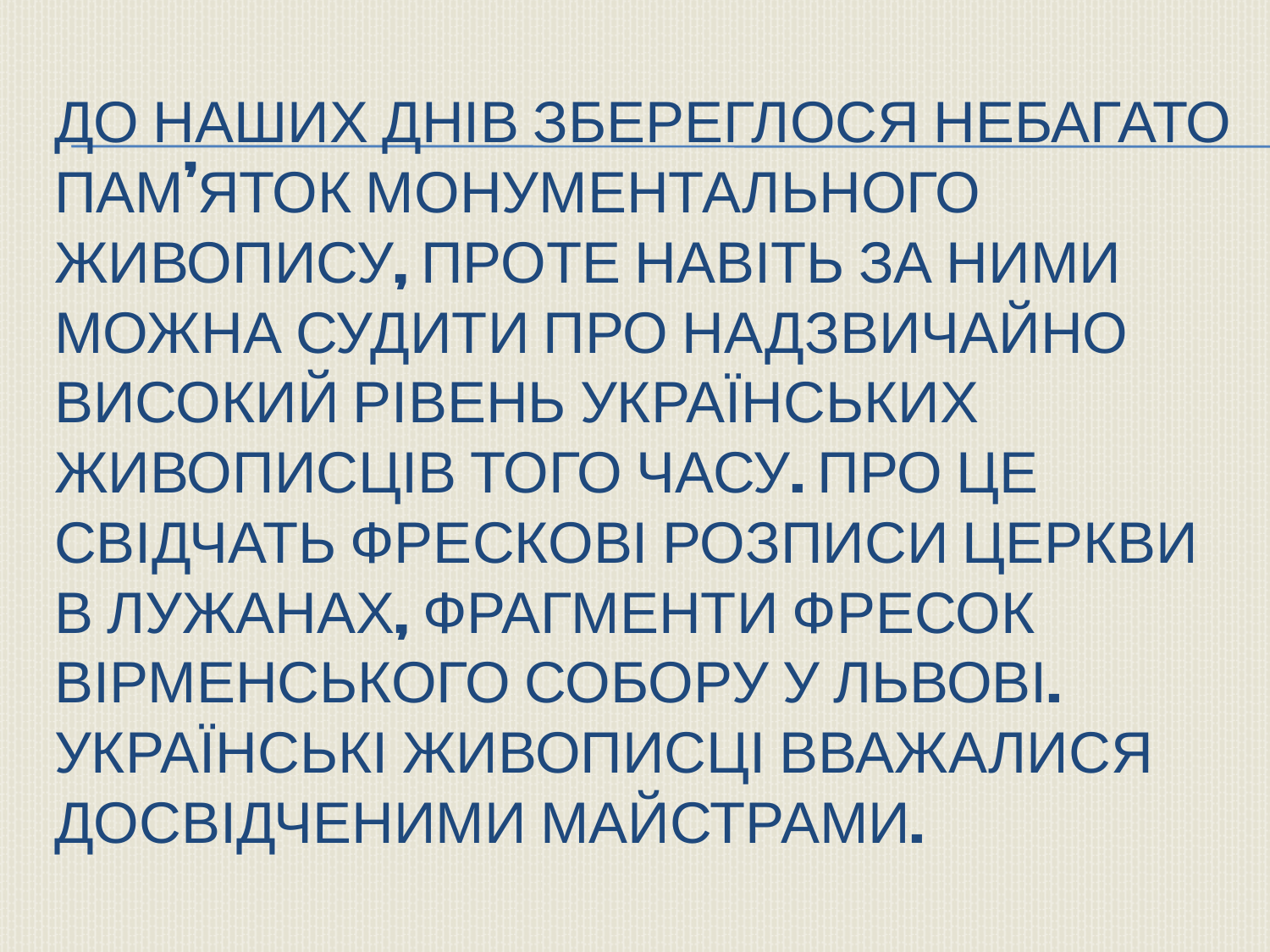

# До наших днів збереглося небагато пам’яток монументального живопису, проте навіть за ними можна судити про надзвичайно високий рівень українських живописців того часу. Про це свідчать фрескові розписи церкви в Лужанах, фрагменти фресок вірменського собору у Львові. Українські живописці вважалися досвідченими майстрами.